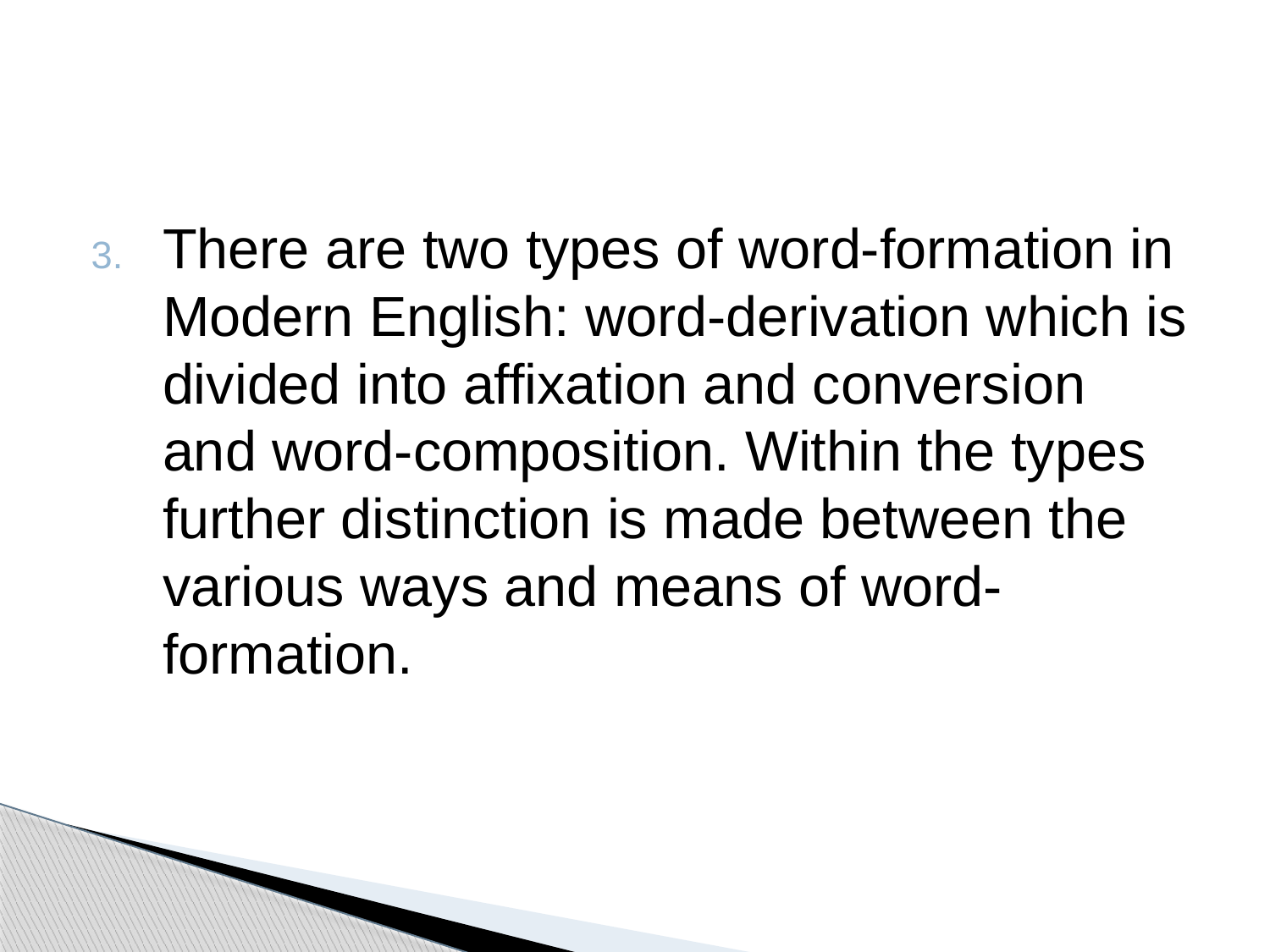

There are two types of word-formation in Modern English: word-derivation which is divided into affixation and conversion and word-composition. Within the types further distinction is made between the various ways and means of word-formation.